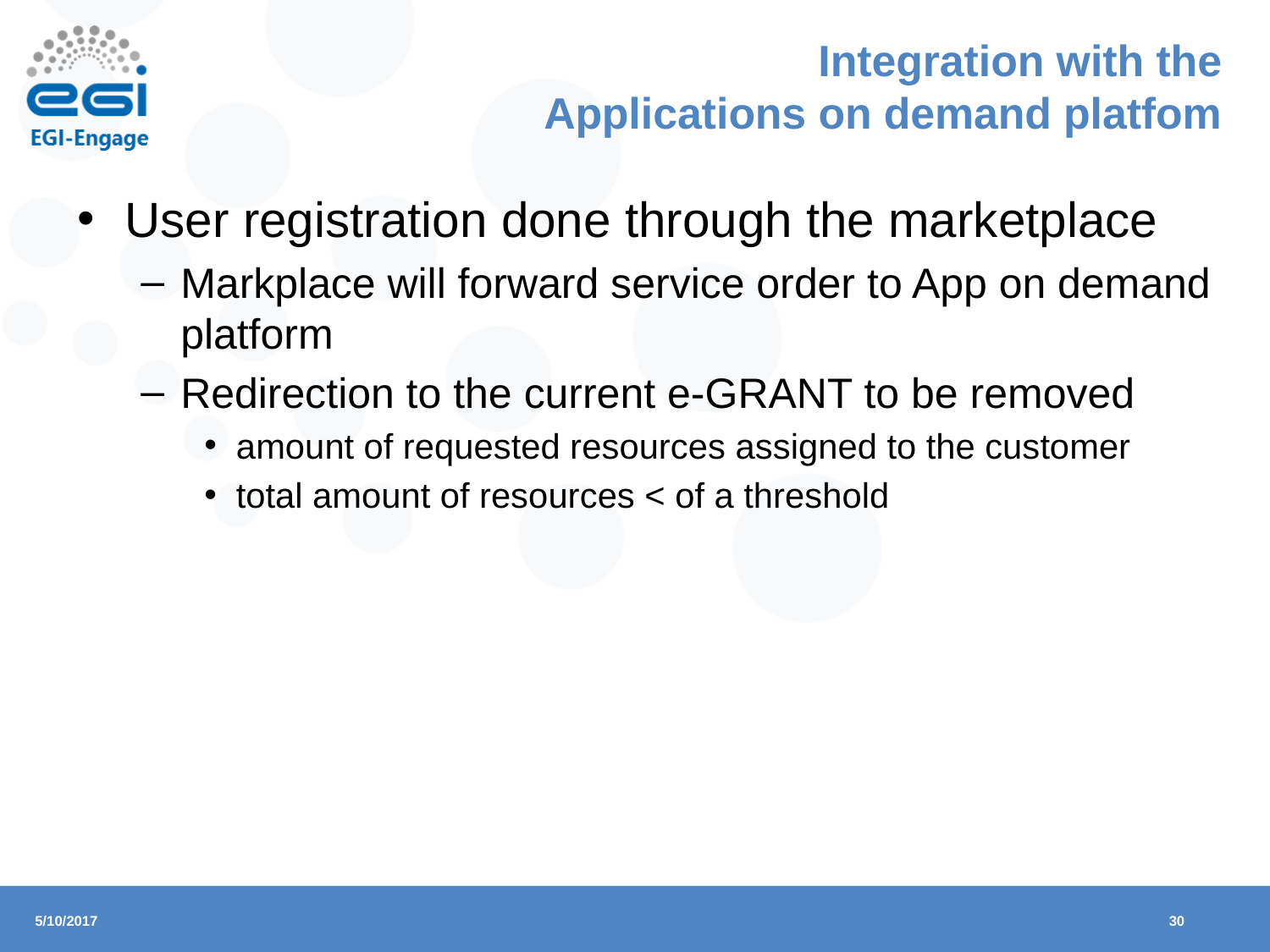

# Integration with the Applications on demand platfom
User registration done through the marketplace
Markplace will forward service order to App on demand platform
Redirection to the current e-GRANT to be removed
amount of requested resources assigned to the customer
total amount of resources < of a threshold